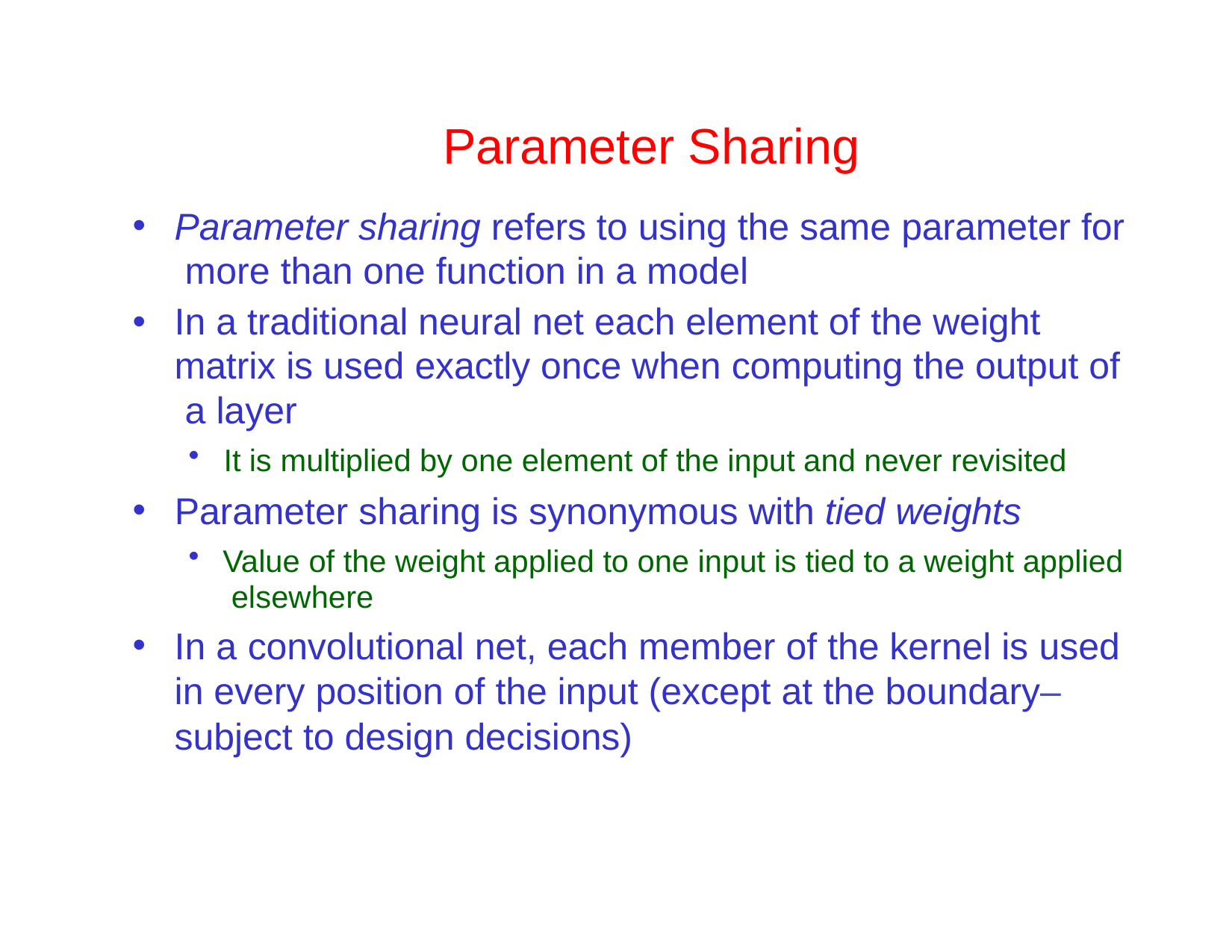

# Parameter Sharing
Parameter sharing refers to using the same parameter for  more than one function in a model
In a traditional neural net each element of the weight  matrix is used exactly once when computing the output of  a layer
It is multiplied by one element of the input and never revisited
Parameter sharing is synonymous with tied weights
Value of the weight applied to one input is tied to a weight applied  elsewhere
In a convolutional net, each member of the kernel is used  in every position of the input (except at the boundary–  subject to design decisions)